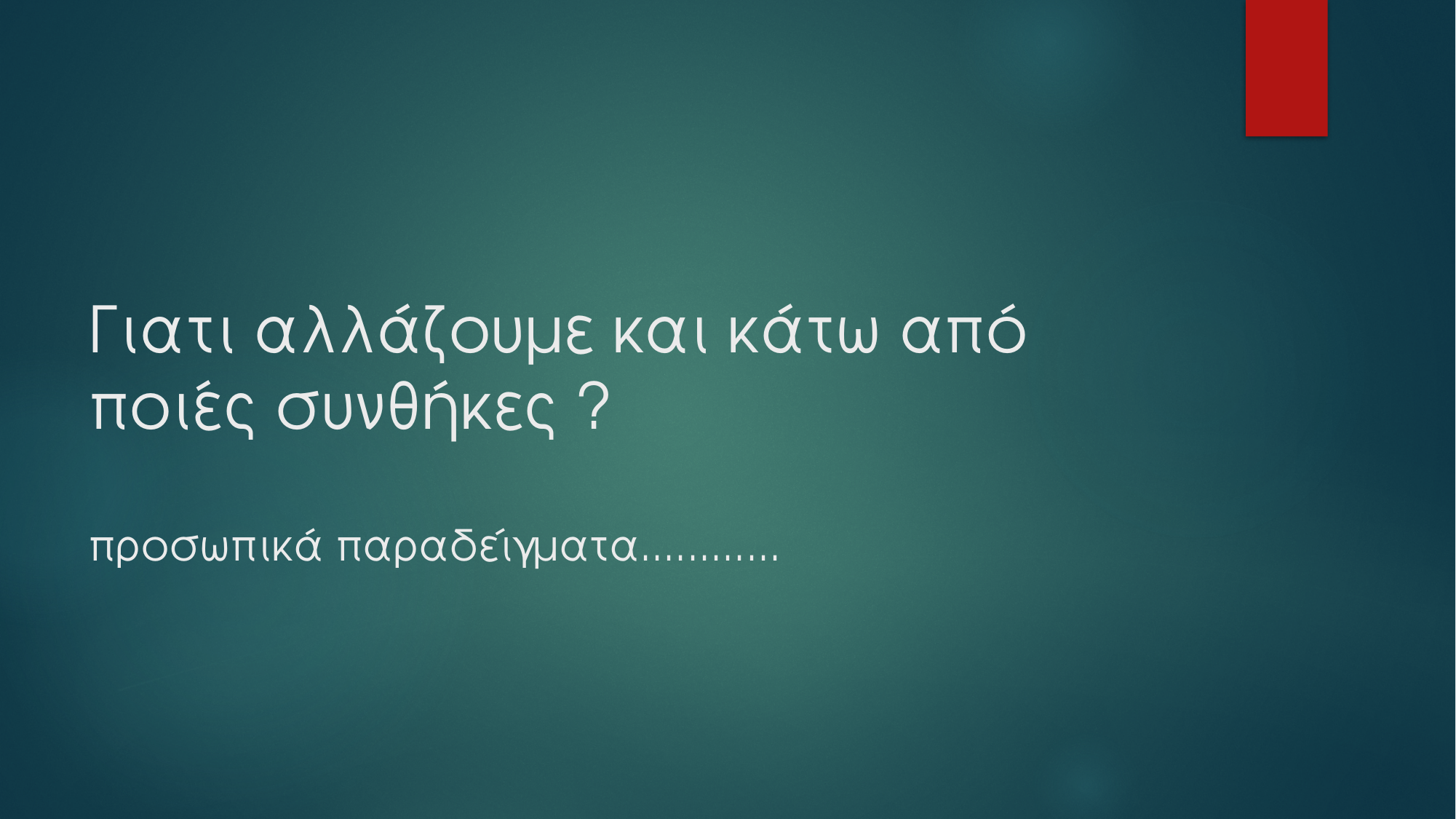

# Γιατι αλλάζουμε και κάτω από ποιές συνθήκες ? προσωπικά παραδείγματα............